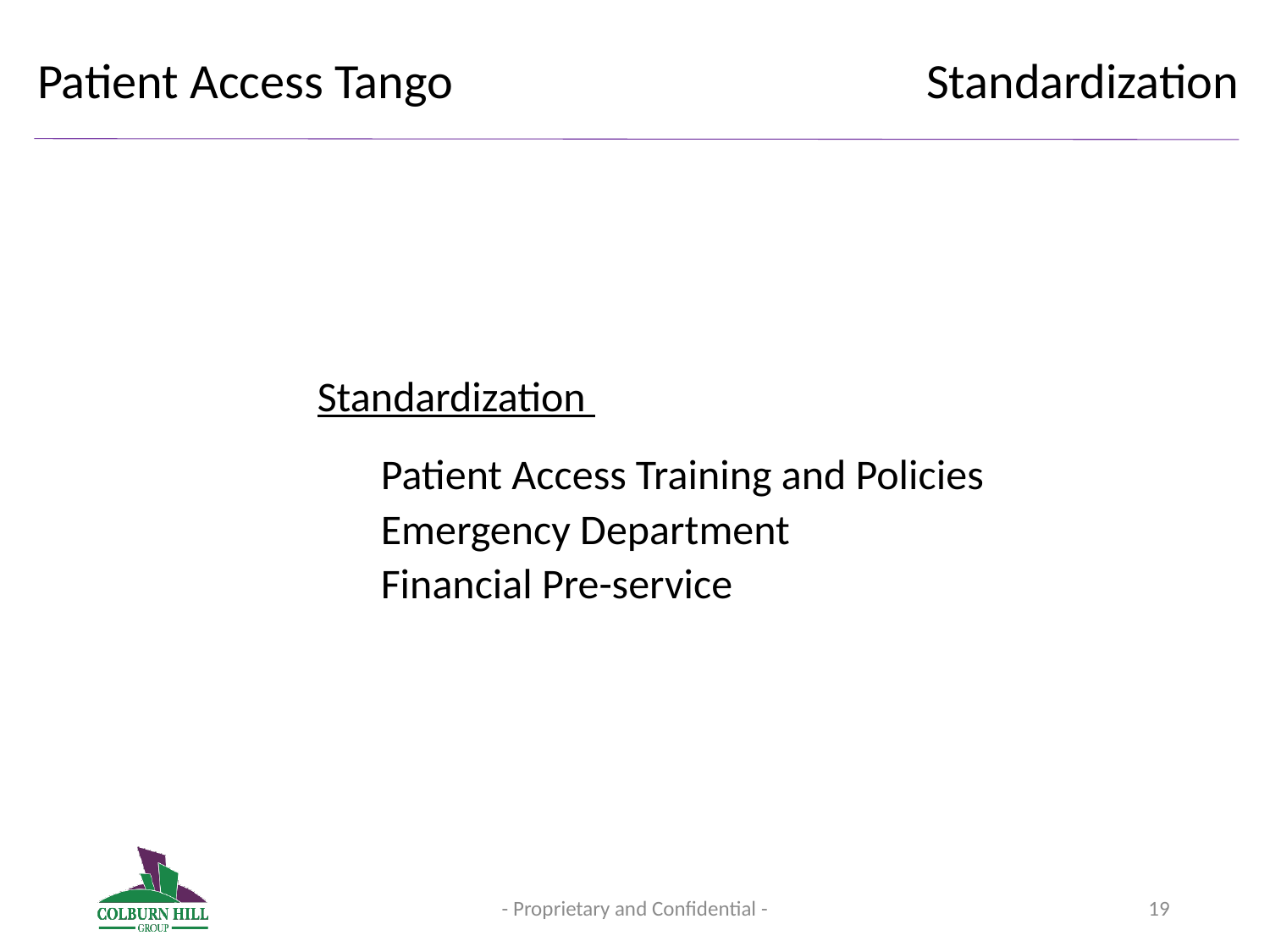

# Patient Access Tango 				Standardization

Standardization

Patient Access Training and Policies
Emergency Department
Financial Pre-service

- Proprietary and Confidential -
19